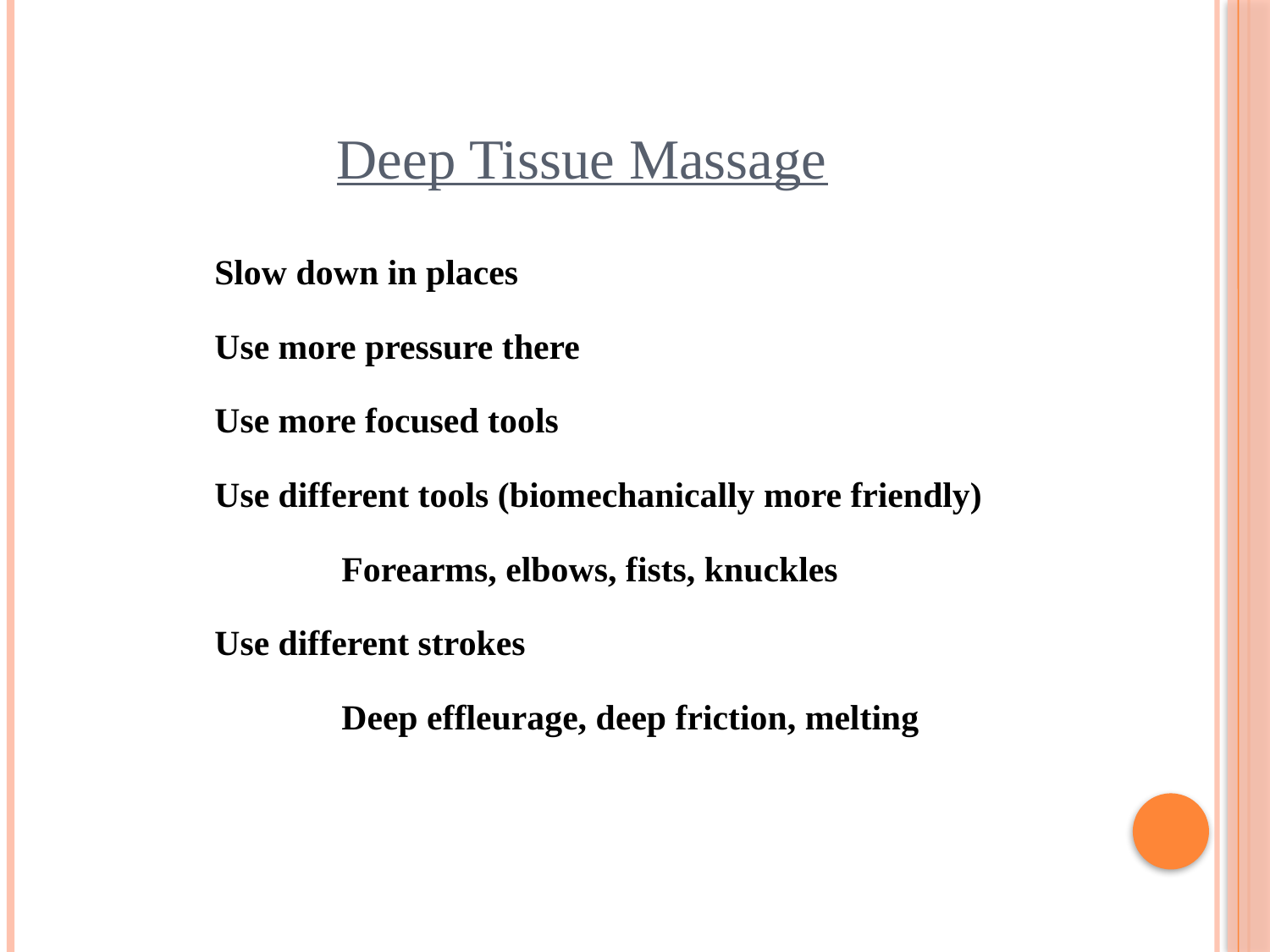

# Deep Tissue Massage
	Slow down in places
	Use more pressure there
	Use more focused tools
	Use different tools (biomechanically more friendly)
		Forearms, elbows, fists, knuckles
	Use different strokes
		Deep effleurage, deep friction, melting